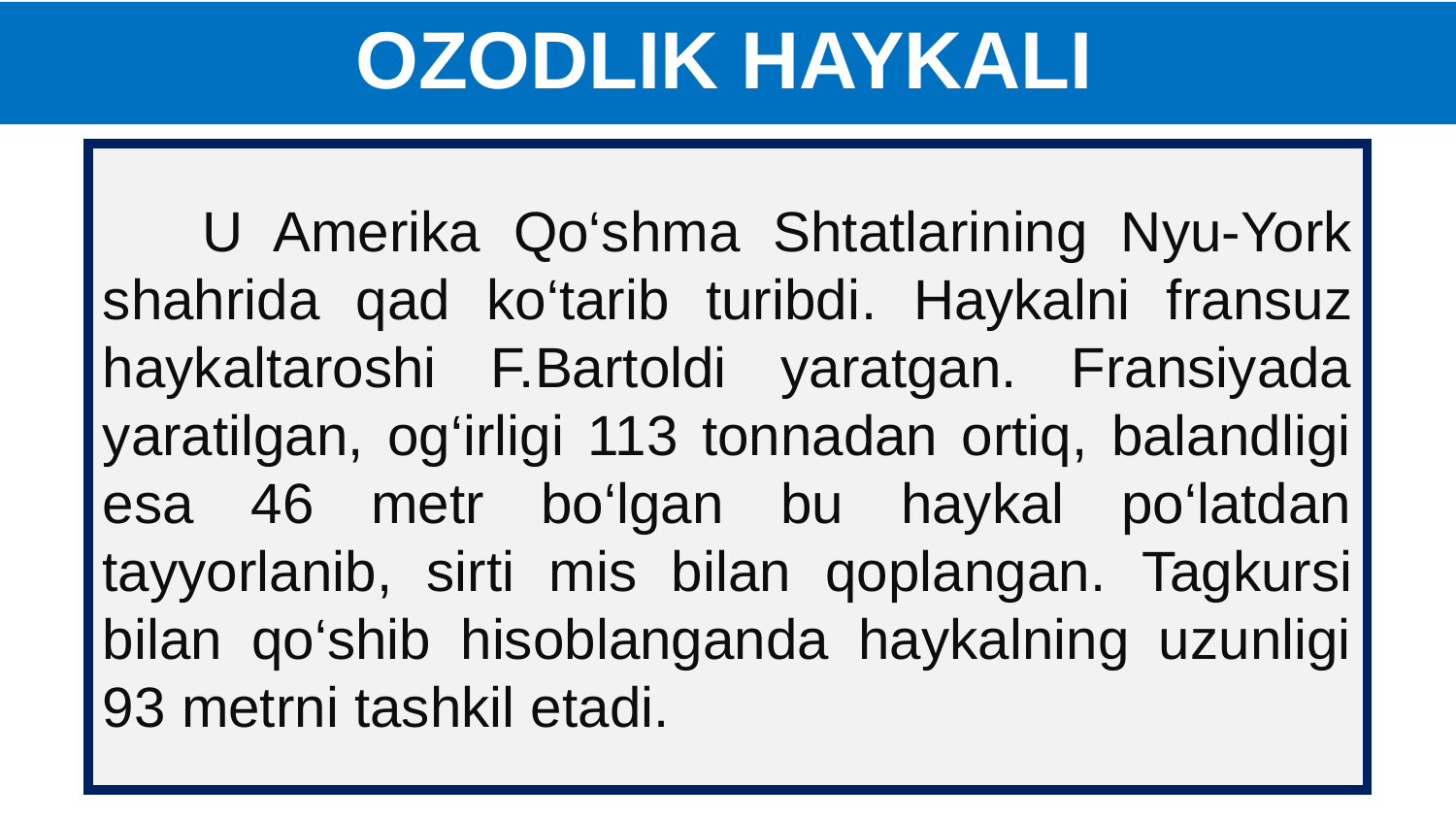

# OZODLIK HAYKALI
   U Amerika Qo‘shma Shtatlarining Nyu-York shahrida qad ko‘tarib turibdi. Haykalni fransuz haykaltaroshi F.Bartoldi yaratgan. Fransiyada yaratilgan, og‘irligi 113 tonnadan ortiq, balandligi esa 46 metr bo‘lgan bu haykal po‘latdan tayyorlanib, sirti mis bilan qoplangan. Tagkursi bilan qo‘shib hisoblanganda haykalning uzunligi 93 metrni tashkil etadi.
QADIMGI YOZUVLAR VA ULARNING TARIXI